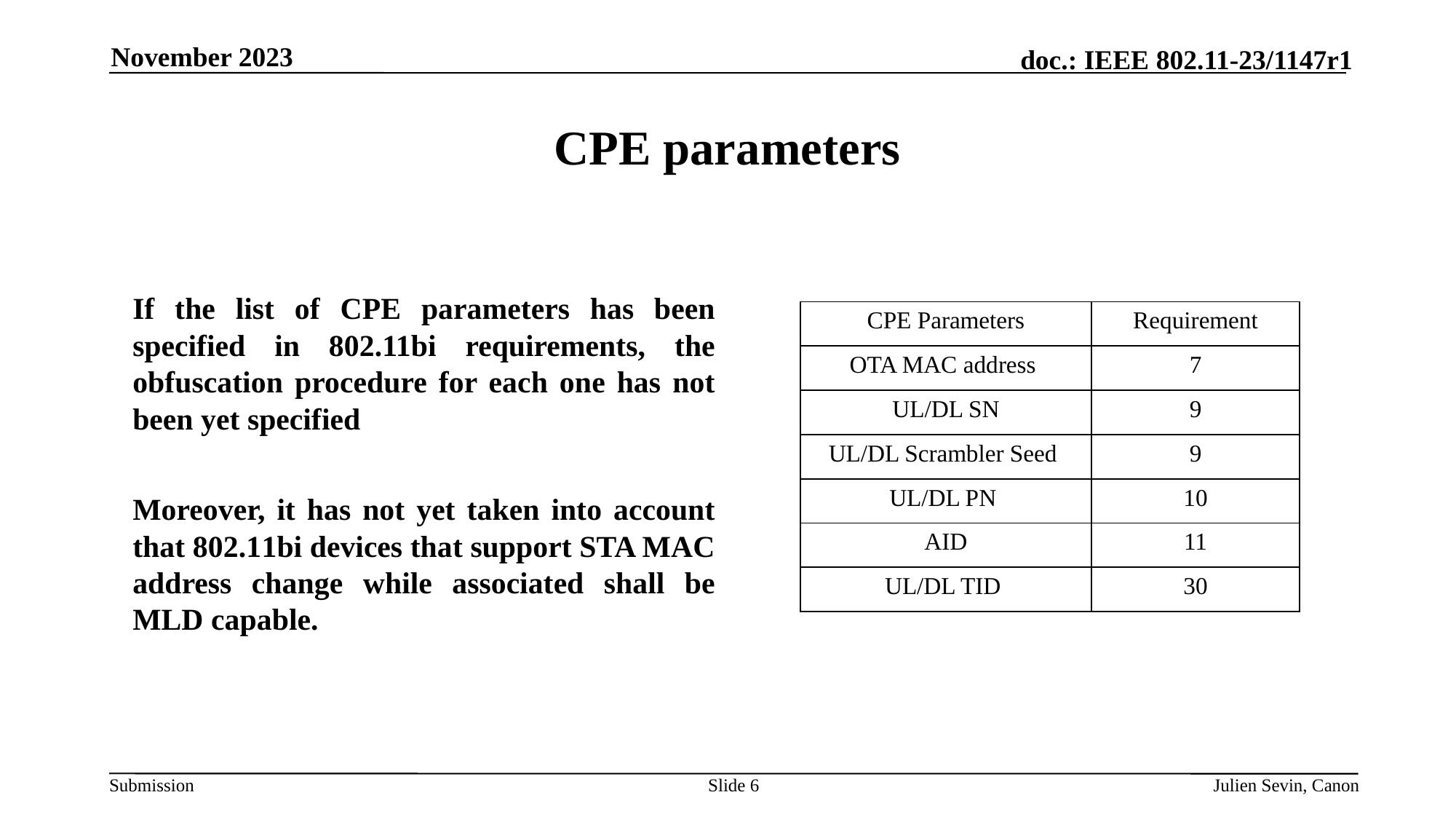

November 2023
# CPE parameters
	If the list of CPE parameters has been specified in 802.11bi requirements, the obfuscation procedure for each one has not been yet specified

	Moreover, it has not yet taken into account that 802.11bi devices that support STA MAC address change while associated shall be MLD capable.
| CPE Parameters | Requirement |
| --- | --- |
| OTA MAC address | 7 |
| UL/DL SN | 9 |
| UL/DL Scrambler Seed | 9 |
| UL/DL PN | 10 |
| AID | 11 |
| UL/DL TID | 30 |
Slide 6
Julien Sevin, Canon